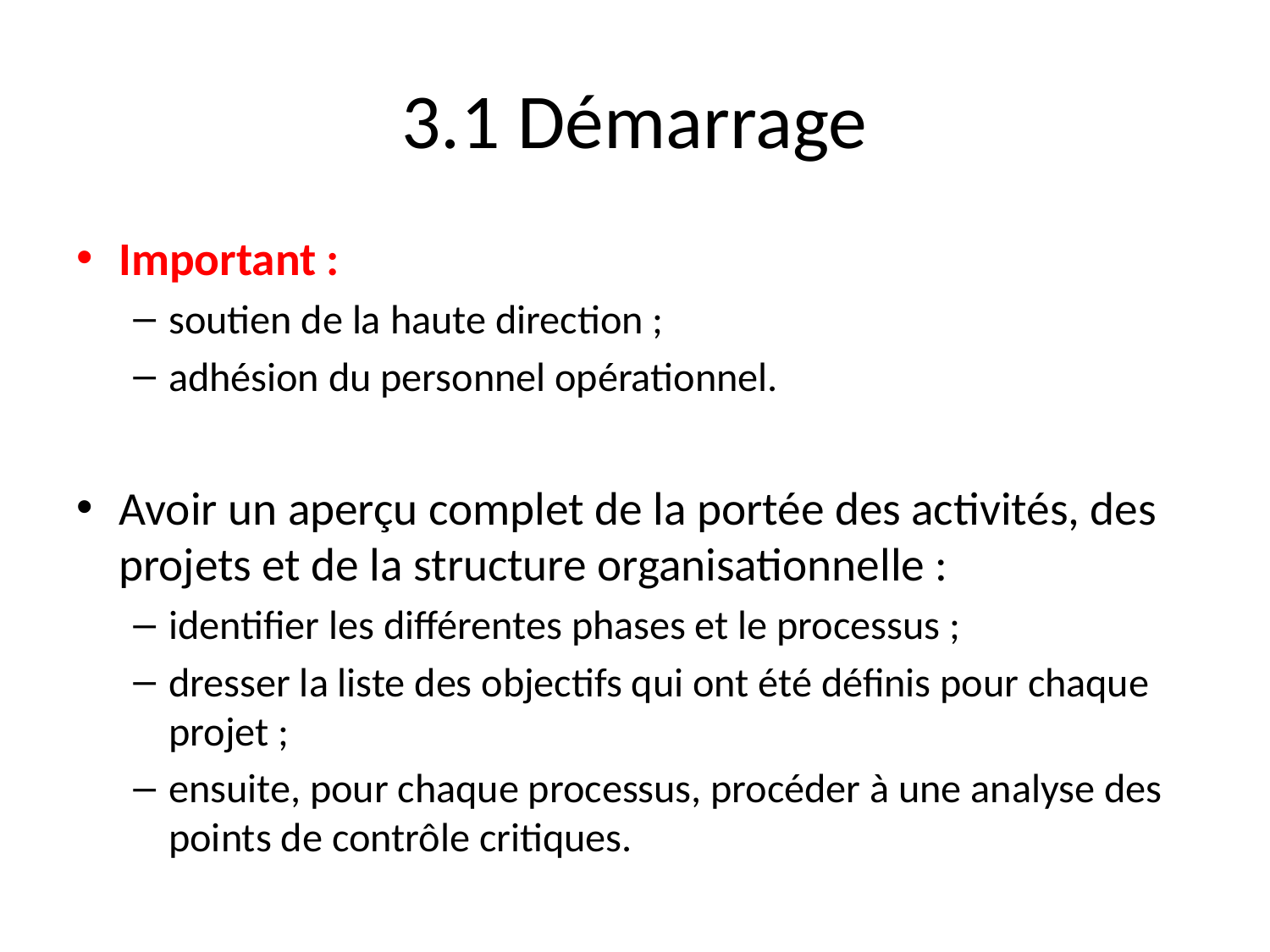

# 3.1 Démarrage
Important :
soutien de la haute direction ;
adhésion du personnel opérationnel.

Avoir un aperçu complet de la portée des activités, des projets et de la structure organisationnelle :
identifier les différentes phases et le processus ;
dresser la liste des objectifs qui ont été définis pour chaque projet ;
ensuite, pour chaque processus, procéder à une analyse des points de contrôle critiques.